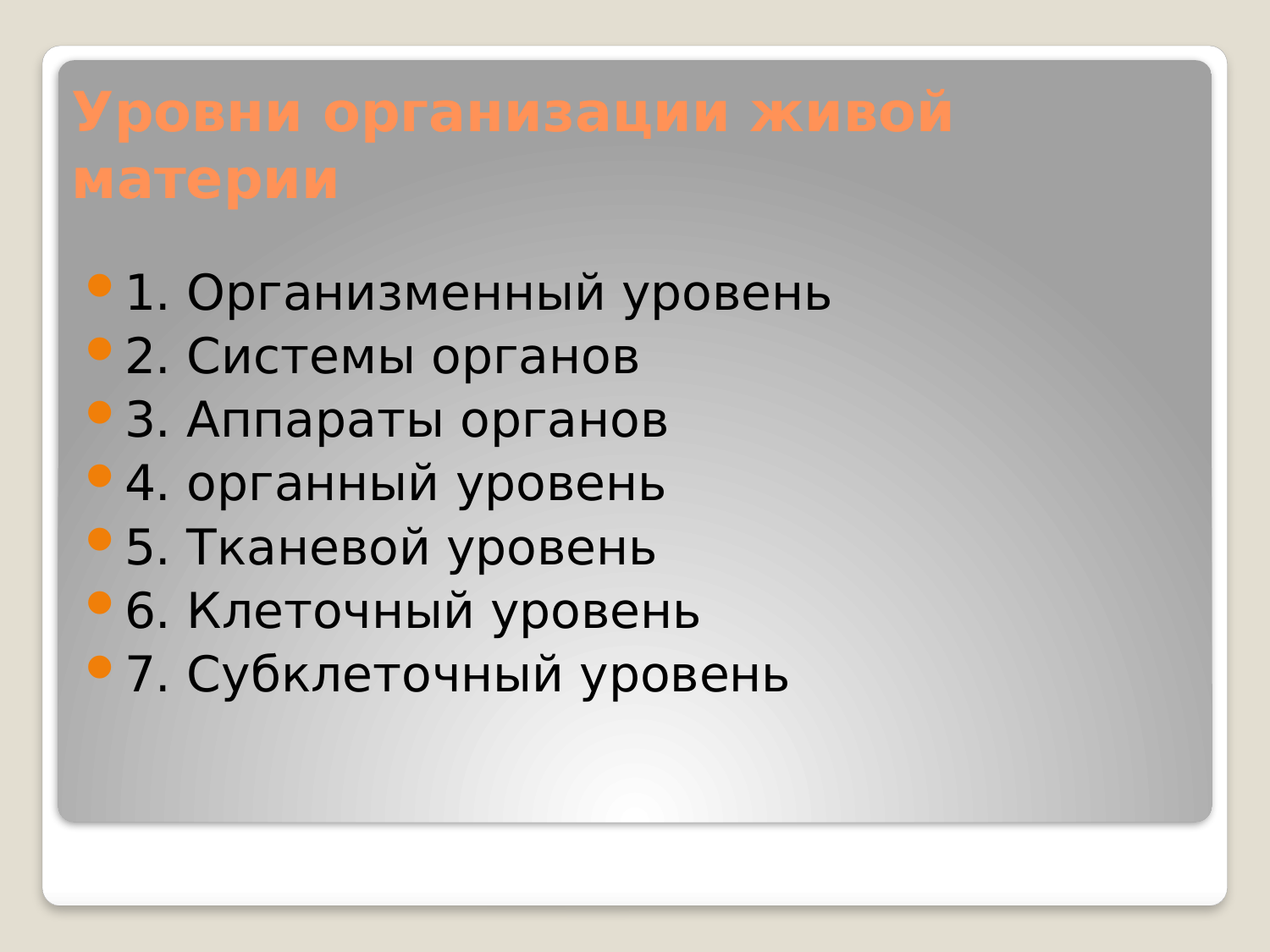

# Уровни организации живой материи
1. Организменный уровень
2. Системы органов
3. Аппараты органов
4. органный уровень
5. Тканевой уровень
6. Клеточный уровень
7. Субклеточный уровень